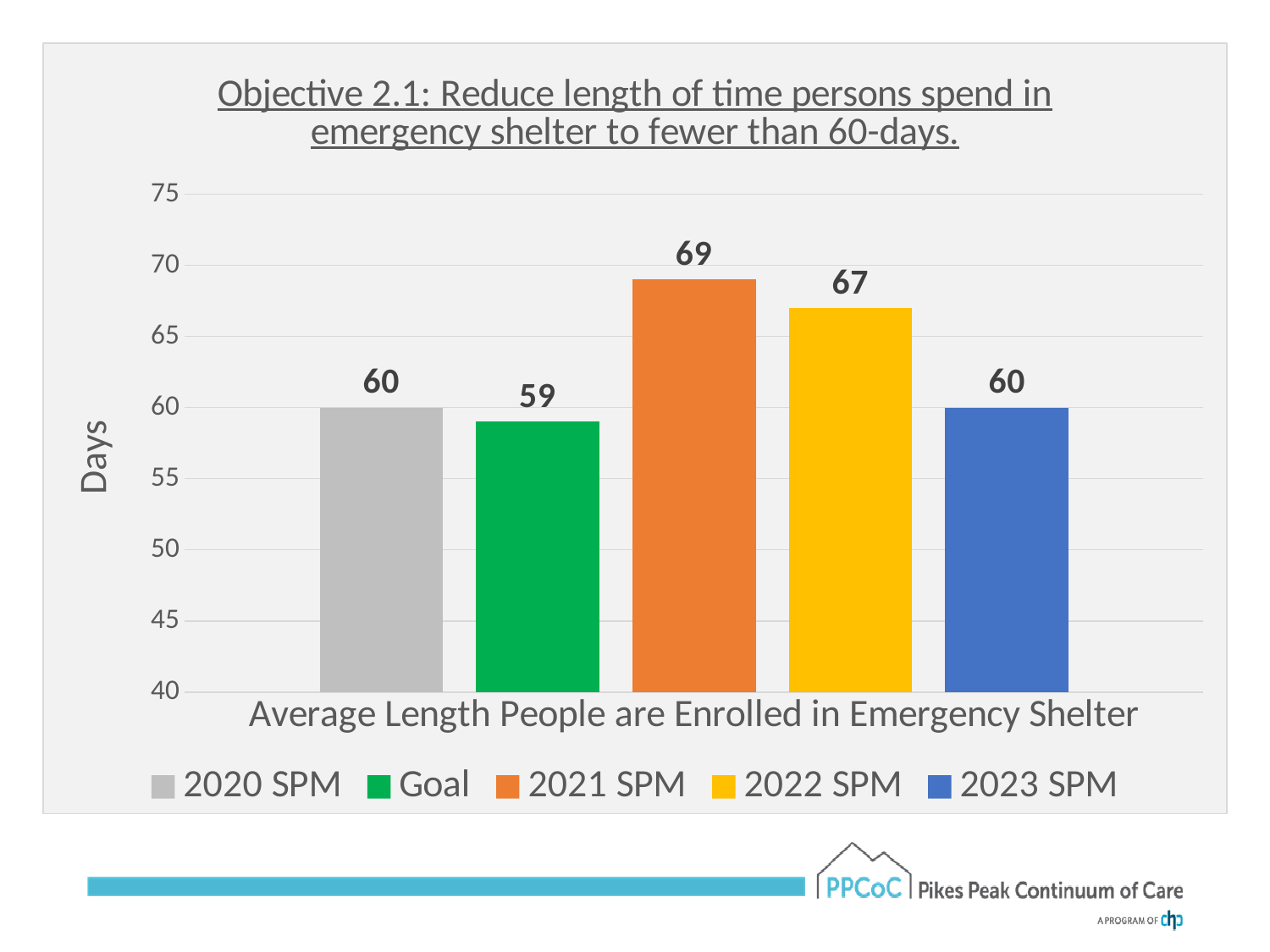

### Chart: Objective 2.1: Reduce length of time persons spend in emergency shelter to fewer than 60-days.

| Category | 2020 SPM | Goal | 2021 SPM | 2022 SPM | 2023 SPM |
|---|---|---|---|---|---|
| Average Length People are Enrolled in Emergency Shelter | 60.0 | 59.0 | 69.0 | 67.0 | 60.0 |